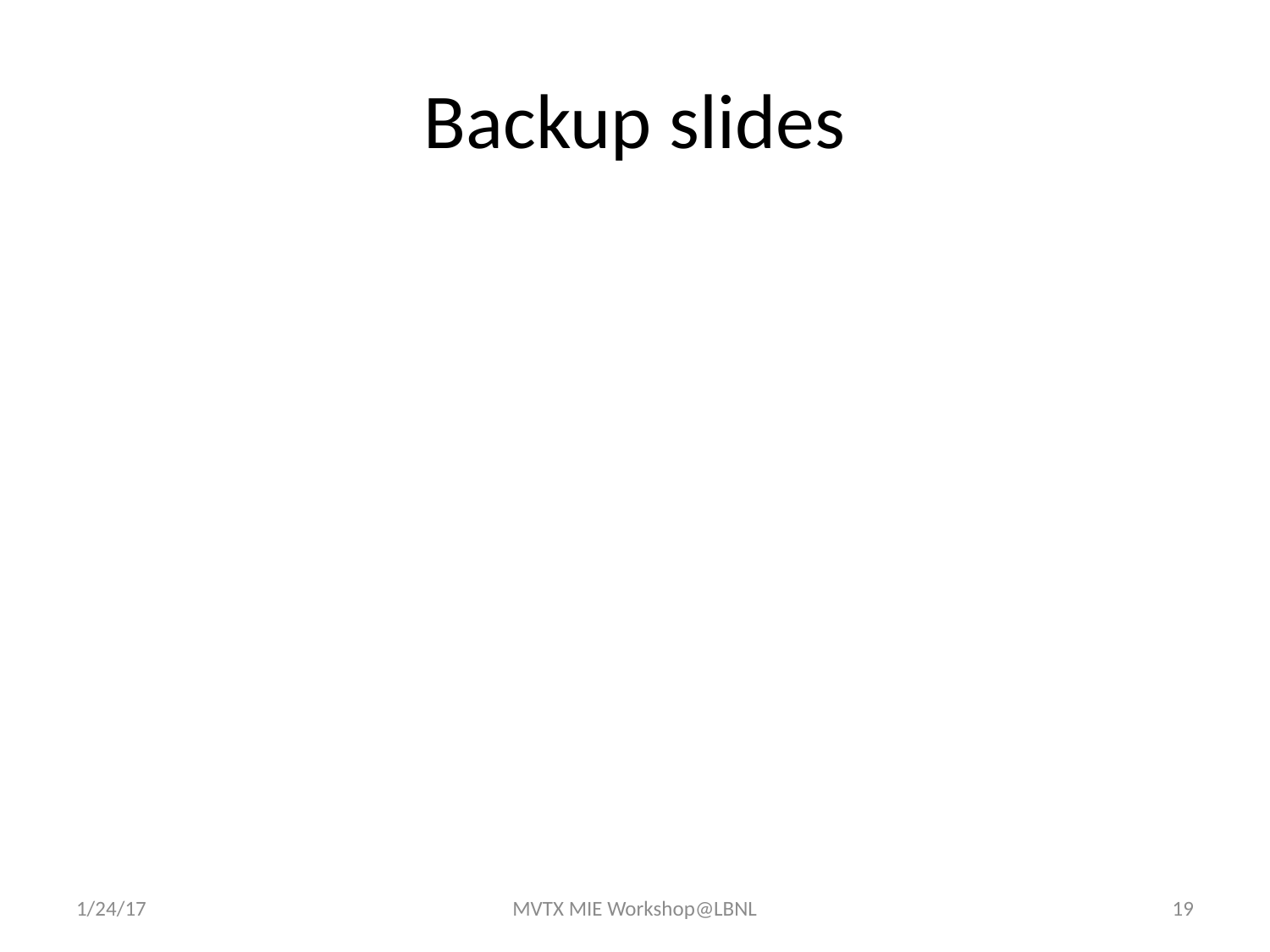

# Backup slides
1/24/17
MVTX MIE Workshop@LBNL
19